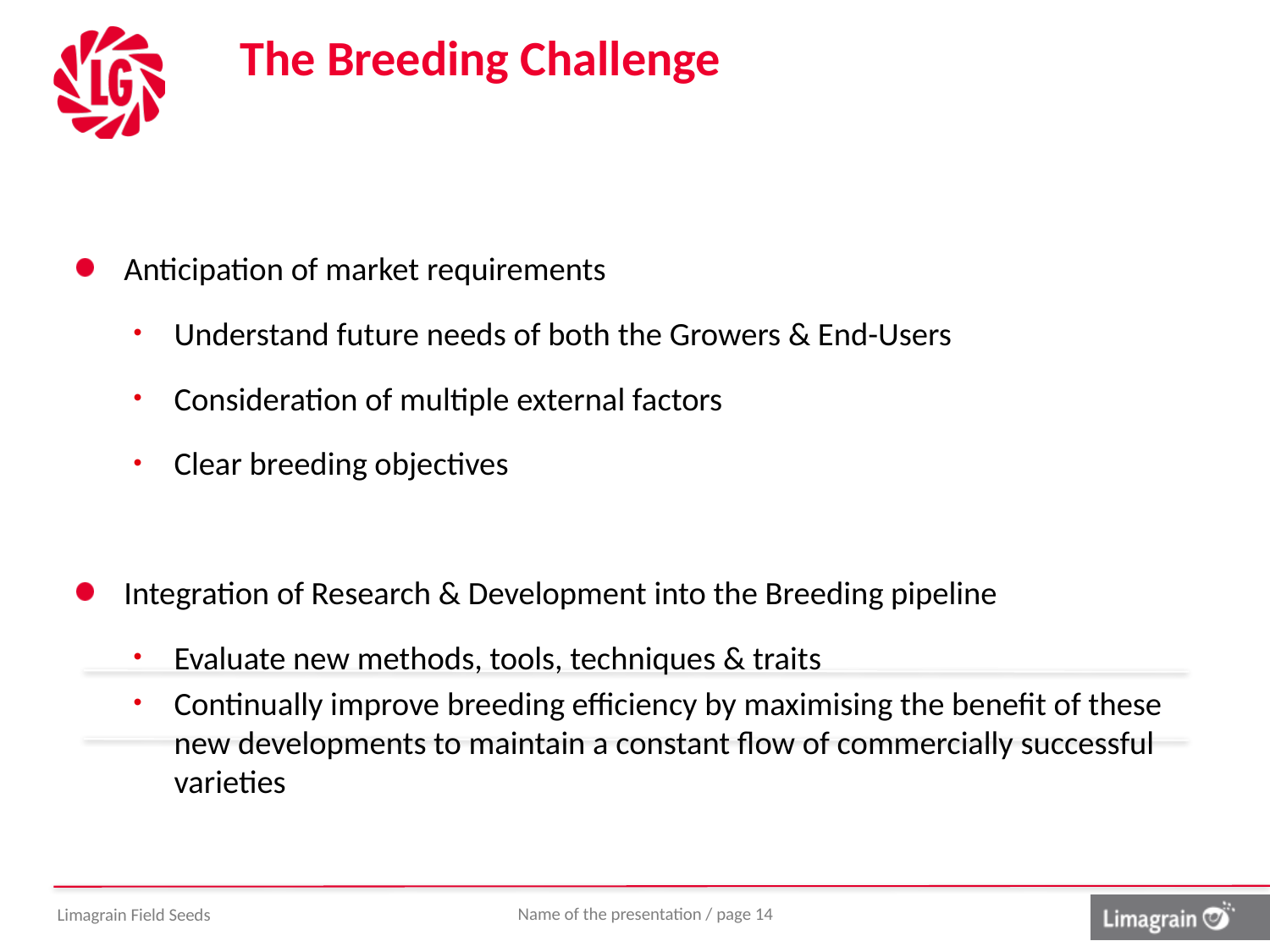

# The Breeding Challenge

Anticipation of market requirements
Understand future needs of both the Growers & End-Users
Consideration of multiple external factors
Clear breeding objectives

Integration of Research & Development into the Breeding pipeline
Evaluate new methods, tools, techniques & traits
Continually improve breeding efficiency by maximising the benefit of these new developments to maintain a constant flow of commercially successful varieties